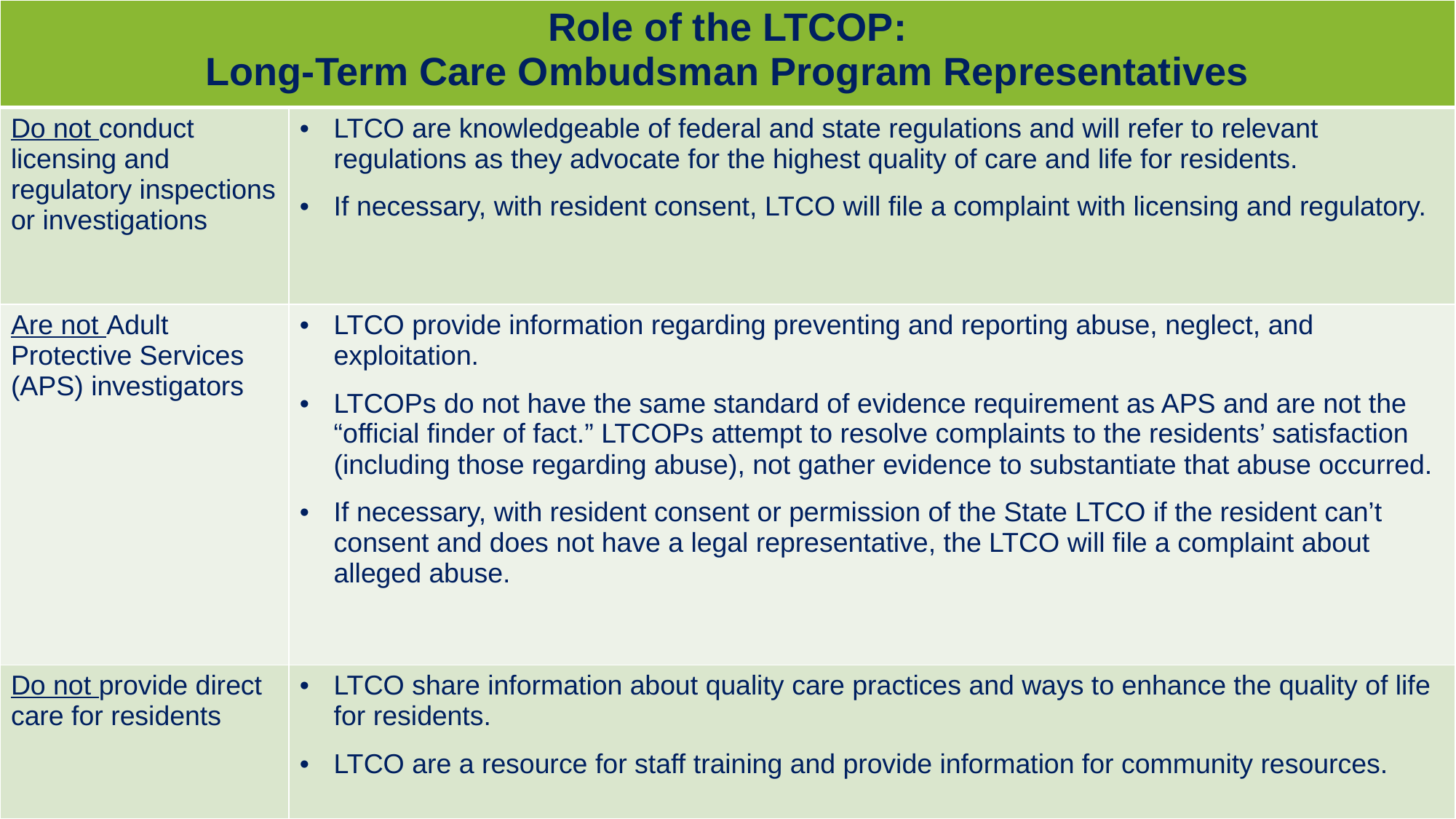

| Role of the LTCOP: Long-Term Care Ombudsman Program Representatives |  |
| --- | --- |
| Do not conduct licensing and regulatory inspections or investigations | LTCO are knowledgeable of federal and state regulations and will refer to relevant regulations as they advocate for the highest quality of care and life for residents. If necessary, with resident consent, LTCO will file a complaint with licensing and regulatory. |
| Are not Adult Protective Services (APS) investigators | LTCO provide information regarding preventing and reporting abuse, neglect, and exploitation. LTCOPs do not have the same standard of evidence requirement as APS and are not the “official finder of fact.” LTCOPs attempt to resolve complaints to the residents’ satisfaction (including those regarding abuse), not gather evidence to substantiate that abuse occurred. If necessary, with resident consent or permission of the State LTCO if the resident can’t consent and does not have a legal representative, the LTCO will file a complaint about alleged abuse. |
| Do not provide direct care for residents | LTCO share information about quality care practices and ways to enhance the quality of life for residents. LTCO are a resource for staff training and provide information for community resources. |